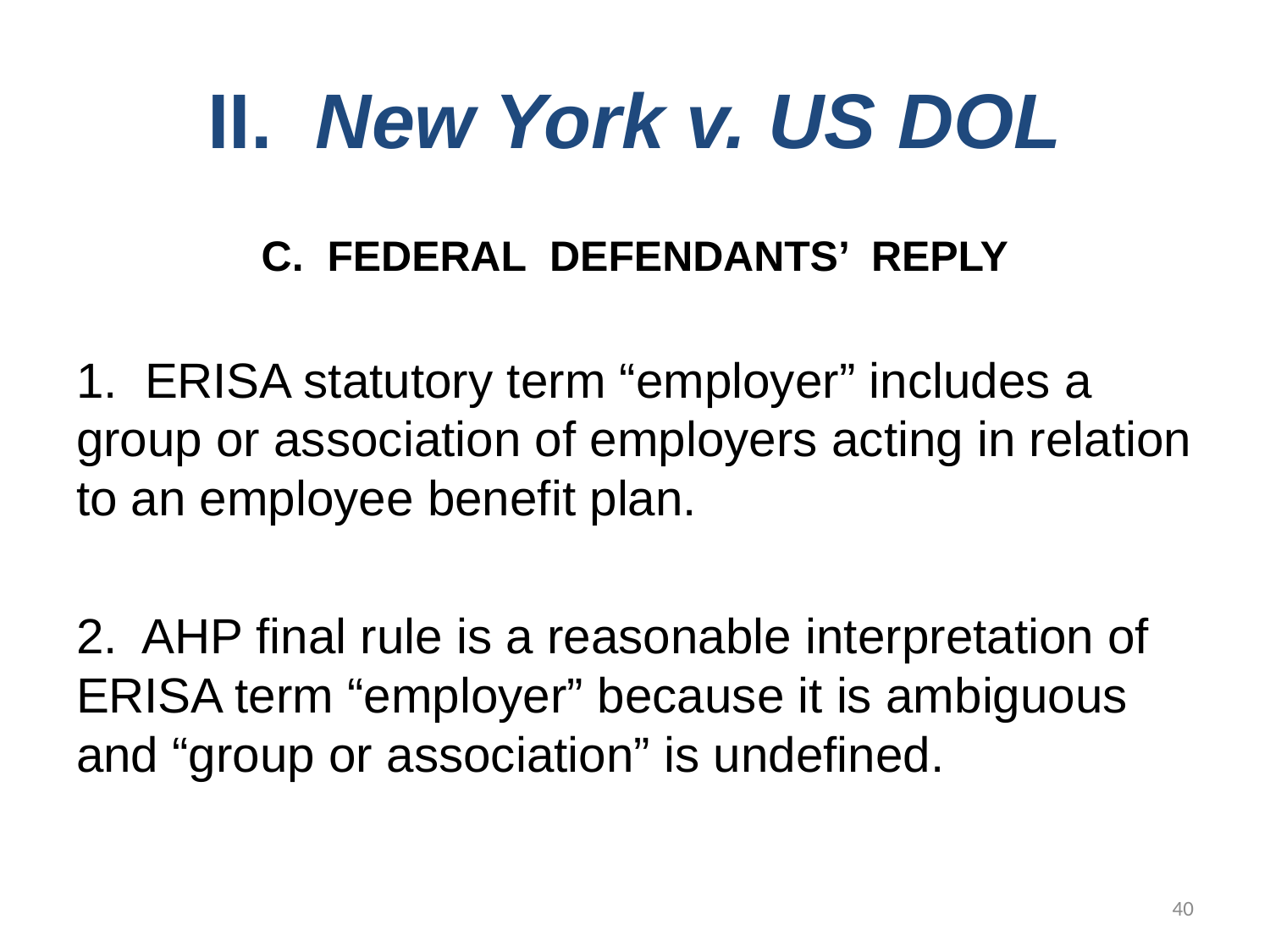

# II.  New York v. US DOL
C.  FEDERAL  DEFENDANTS’  REPLY

1.  ERISA statutory term “employer” includes a group or association of employers acting in relation to an employee benefit plan.

2.  AHP final rule is a reasonable interpretation of ERISA term “employer” because it is ambiguous and “group or association” is undefined.

40